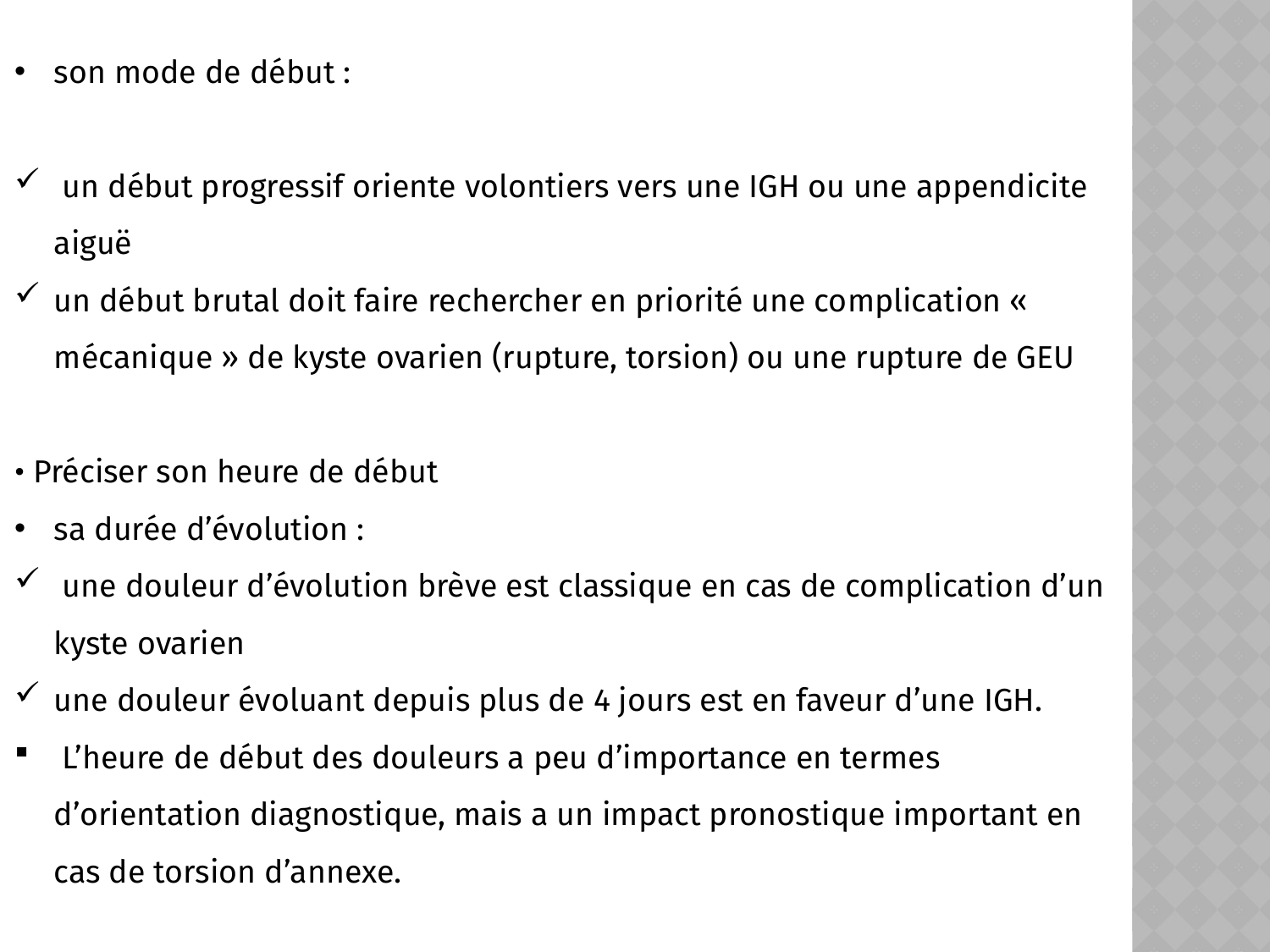

son mode de début :

 un début progressif oriente volontiers vers une IGH ou une appendicite aiguë
un début brutal doit faire rechercher en priorité une complication « mécanique » de kyste ovarien (rupture, torsion) ou une rupture de GEU

• Préciser son heure de début
sa durée d’évolution :
 une douleur d’évolution brève est classique en cas de complication d’un kyste ovarien
une douleur évoluant depuis plus de 4 jours est en faveur d’une IGH.
 L’heure de début des douleurs a peu d’importance en termes d’orientation diagnostique, mais a un impact pronostique important en cas de torsion d’annexe.